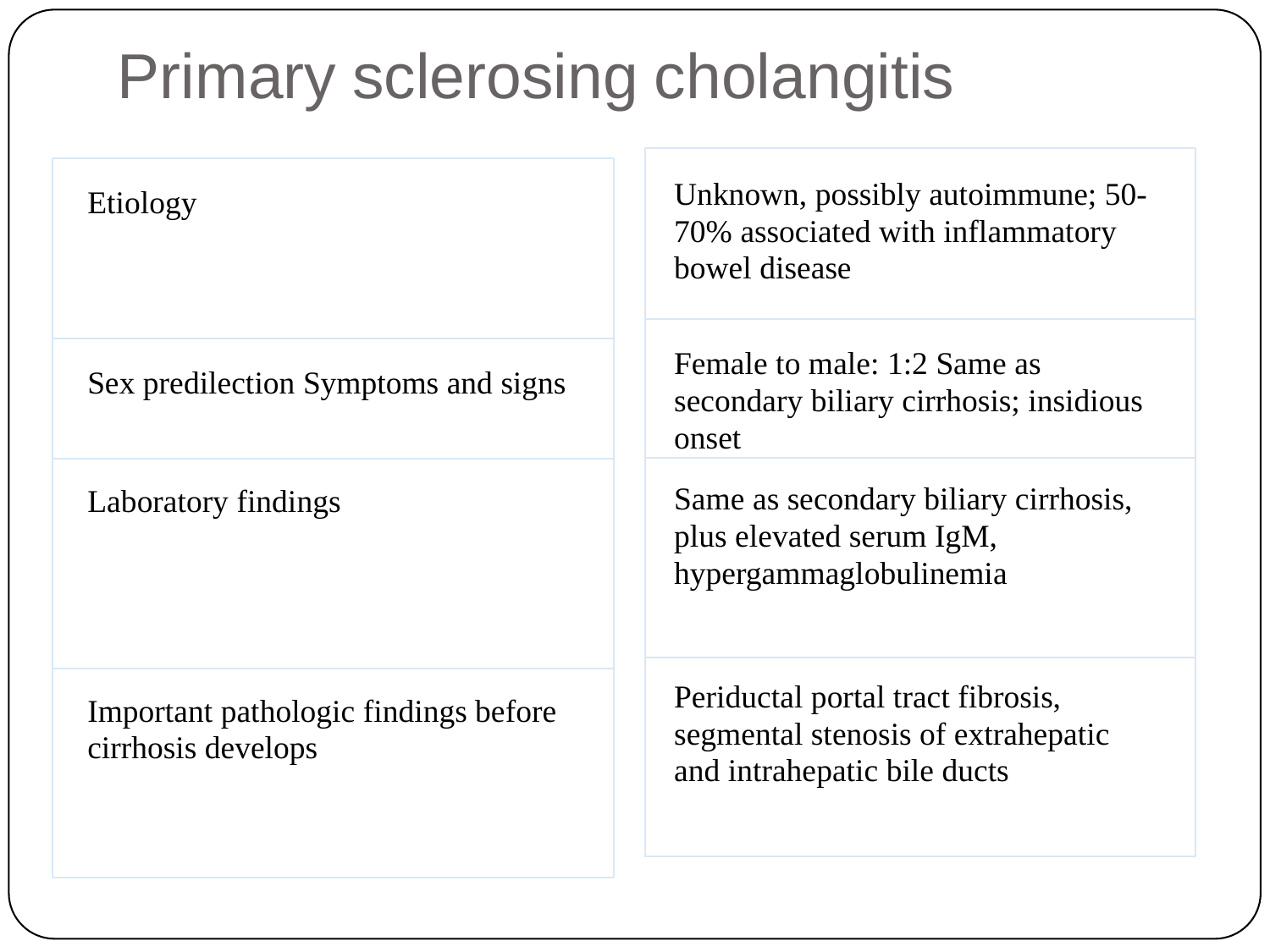

Primary sclerosing cholangitis

Unknown, possibly autoimmune; 50-
70% associated with inflammatory
bowel disease

Female to male: 1:2 Same as
secondary biliary cirrhosis; insidious
onset

Same as secondary biliary cirrhosis,
plus elevated serum IgM,
hypergammaglobulinemia

Periductal portal tract fibrosis,
segmental stenosis of extrahepatic
and intrahepatic bile ducts
Etiology

Sex predilection Symptoms and signs

Laboratory findings

Important pathologic findings before
cirrhosis develops